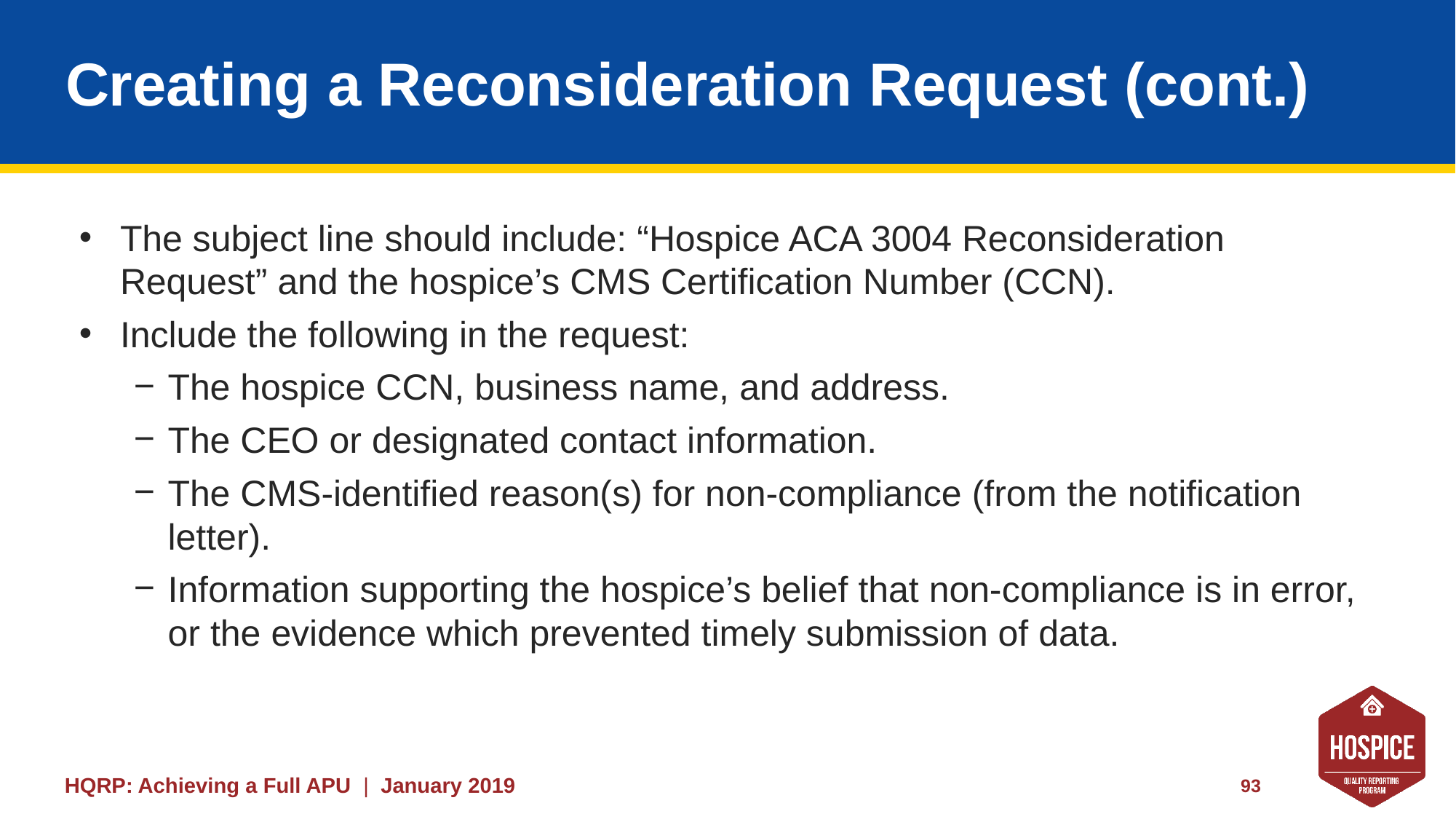

# Creating a Reconsideration Request (cont.)
The subject line should include: “Hospice ACA 3004 Reconsideration Request” and the hospice’s CMS Certification Number (CCN).
Include the following in the request:
The hospice CCN, business name, and address.
The CEO or designated contact information.
The CMS-identified reason(s) for non-compliance (from the notification letter).
Information supporting the hospice’s belief that non-compliance is in error, or the evidence which prevented timely submission of data.